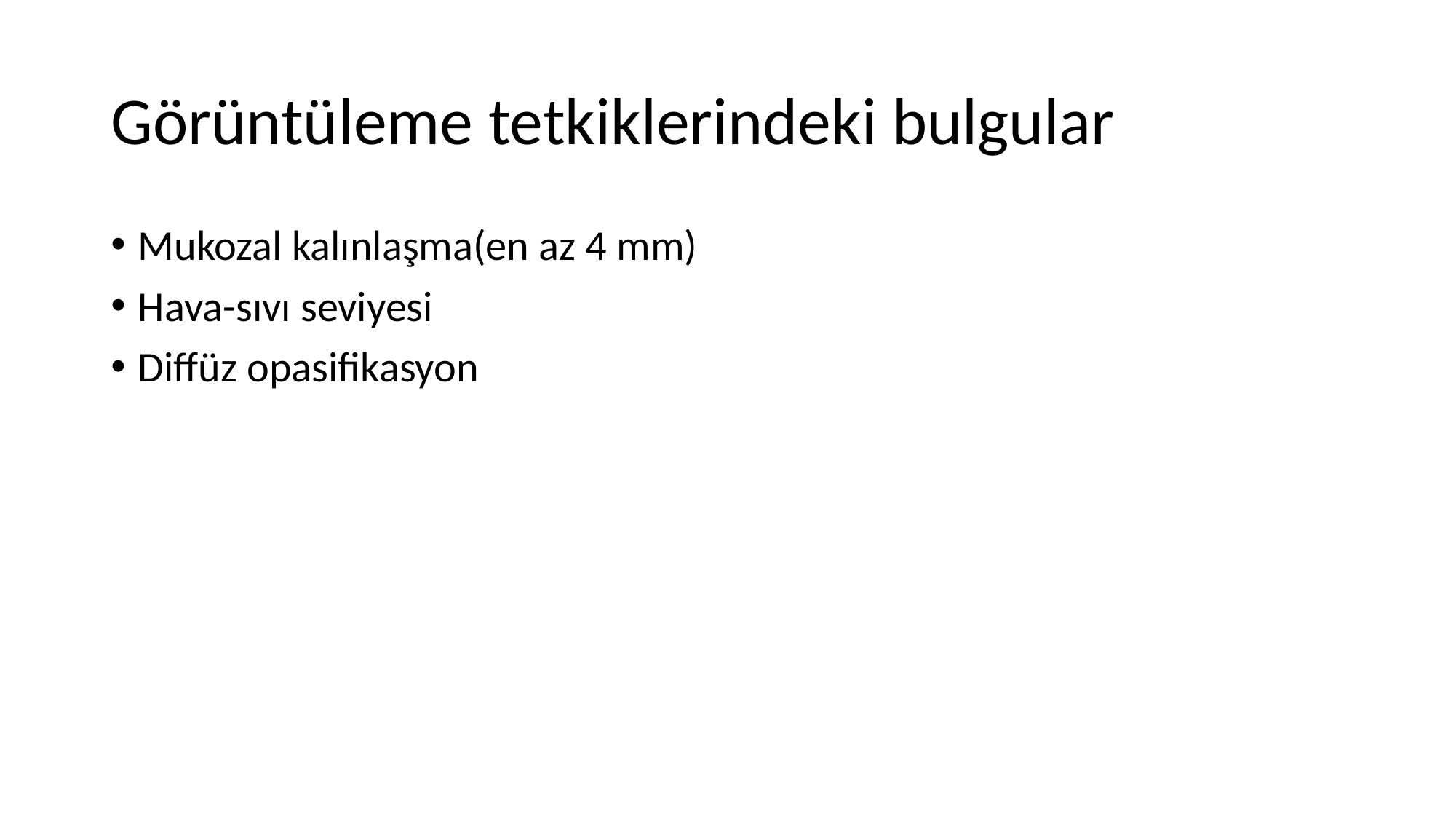

# Görüntüleme tetkiklerindeki bulgular
Mukozal kalınlaşma(en az 4 mm)
Hava-sıvı seviyesi
Diffüz opasifikasyon